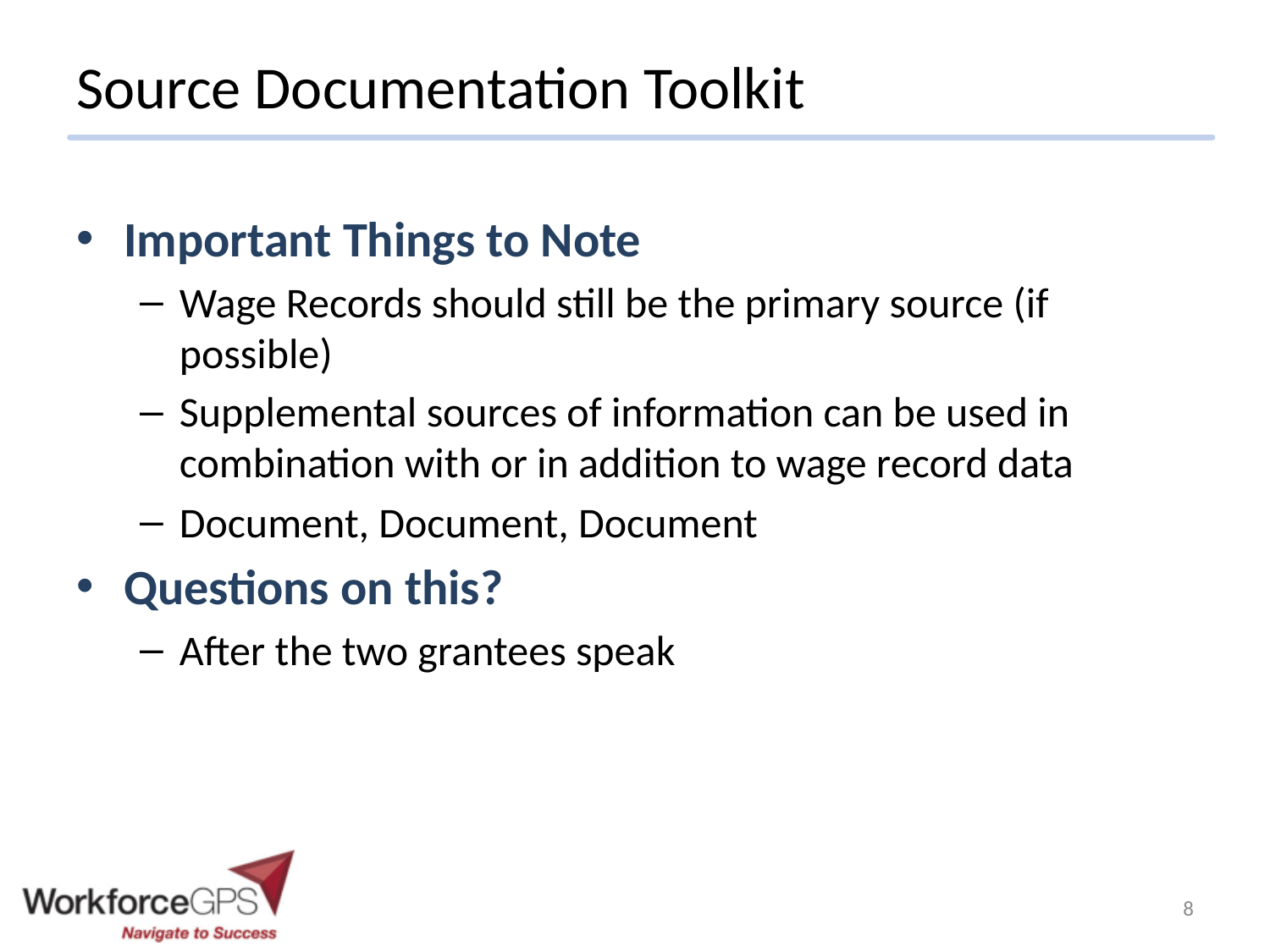

# Source Documentation Toolkit
Important Things to Note
Wage Records should still be the primary source (if possible)
Supplemental sources of information can be used in combination with or in addition to wage record data
Document, Document, Document
Questions on this?
After the two grantees speak

8